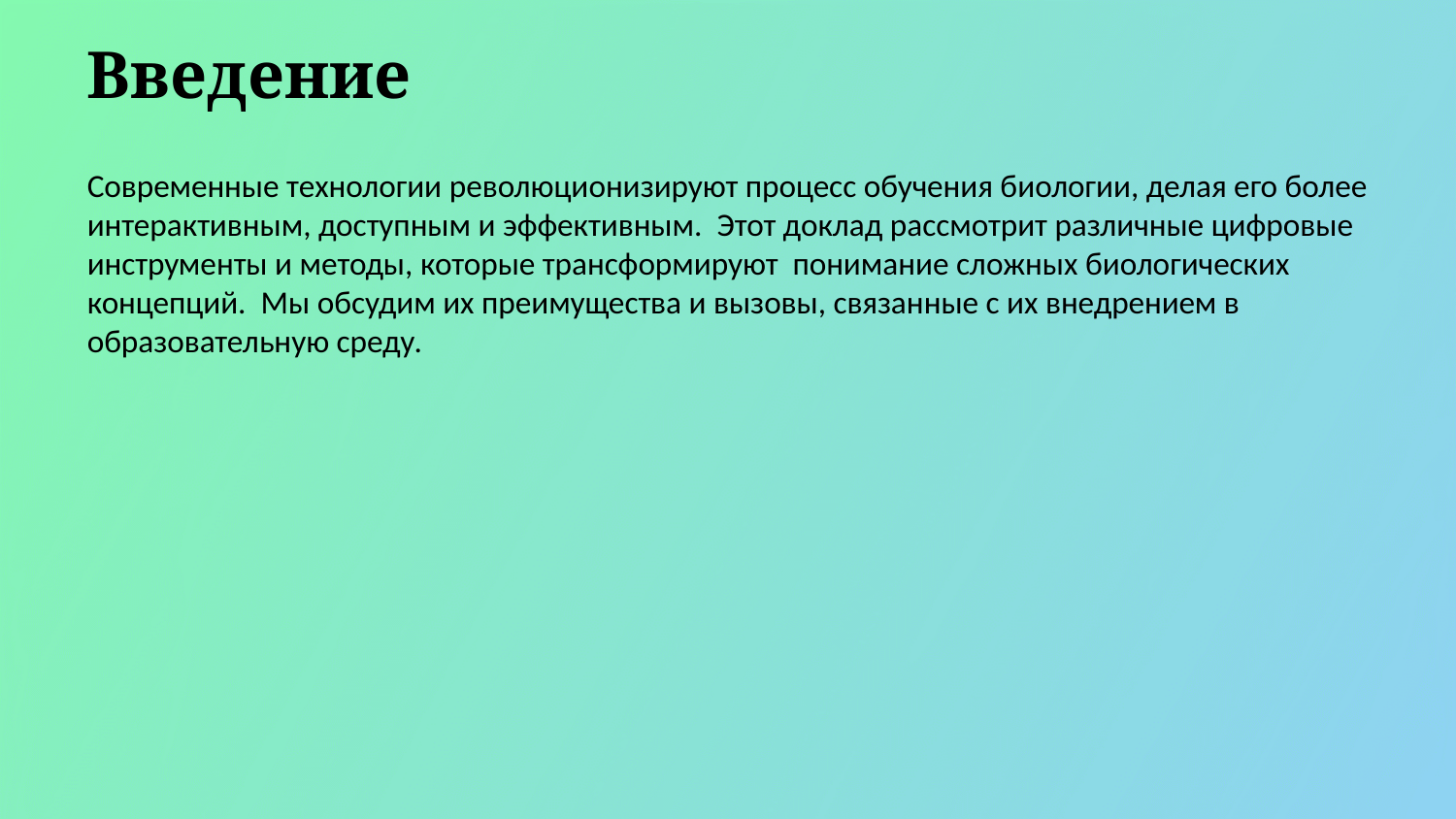

Введение
Современные технологии революционизируют процесс обучения биологии, делая его более интерактивным, доступным и эффективным.  Этот доклад рассмотрит различные цифровые инструменты и методы, которые трансформируют  понимание сложных биологических концепций.  Мы обсудим их преимущества и вызовы, связанные с их внедрением в образовательную среду.